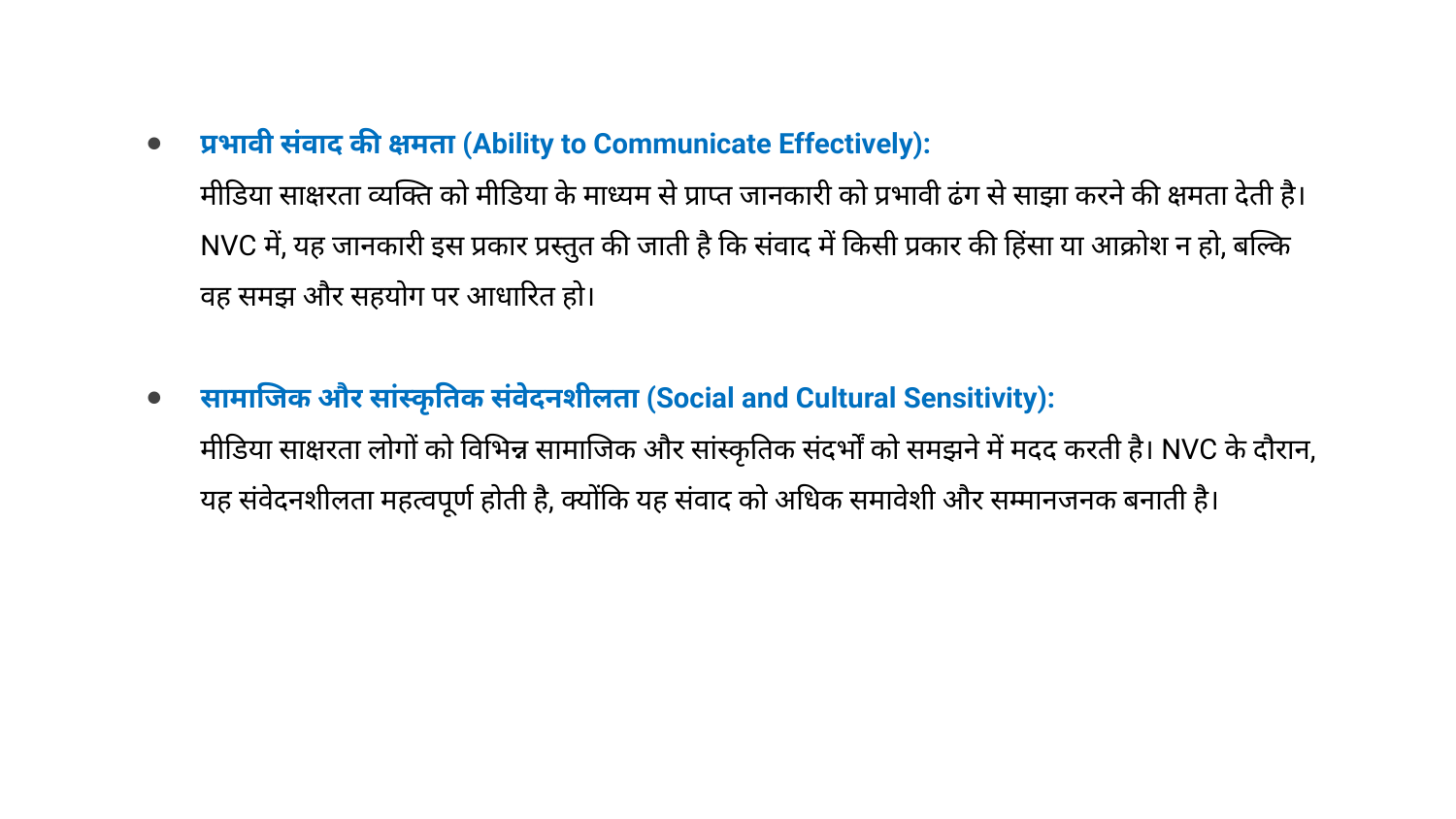

प्रभावी संवाद की क्षमता (Ability to Communicate Effectively):
	मीडिया साक्षरता व्यक्ति को मीडिया के माध्यम से प्राप्त जानकारी को प्रभावी ढंग से साझा करने की क्षमता देती है। NVC में, यह जानकारी इस प्रकार प्रस्तुत की जाती है कि संवाद में किसी प्रकार की हिंसा या आक्रोश न हो, बल्कि वह समझ और सहयोग पर आधारित हो।

सामाजिक और सांस्कृतिक संवेदनशीलता (Social and Cultural Sensitivity):
	मीडिया साक्षरता लोगों को विभिन्न सामाजिक और सांस्कृतिक संदर्भों को समझने में मदद करती है। NVC के दौरान, यह संवेदनशीलता महत्वपूर्ण होती है, क्योंकि यह संवाद को अधिक समावेशी और सम्मानजनक बनाती है।